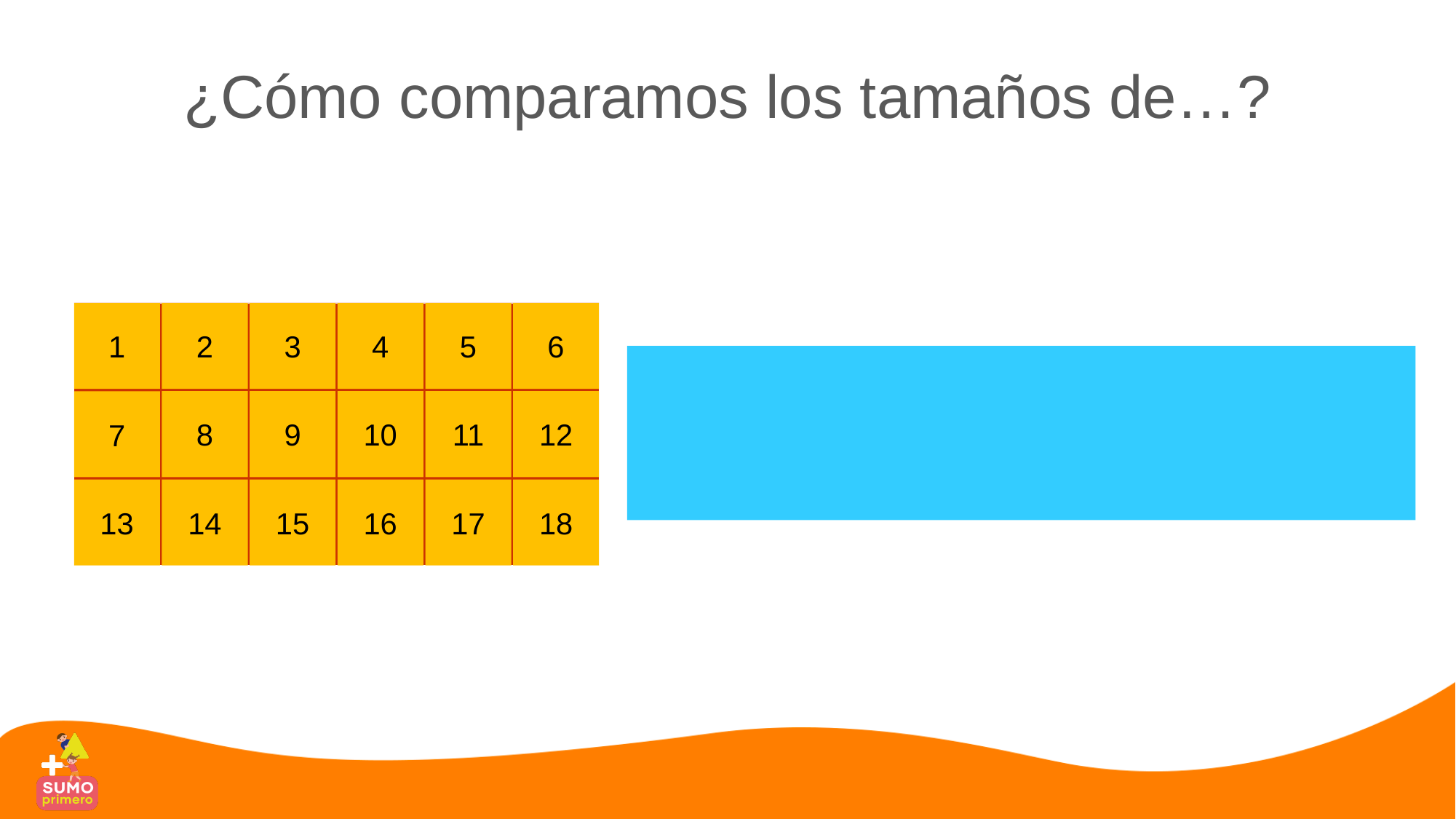

¿Cómo comparamos los tamaños de…?

1
2
3
4
5
6

8
9
10
11
12
7
13
14
15
16
17
18